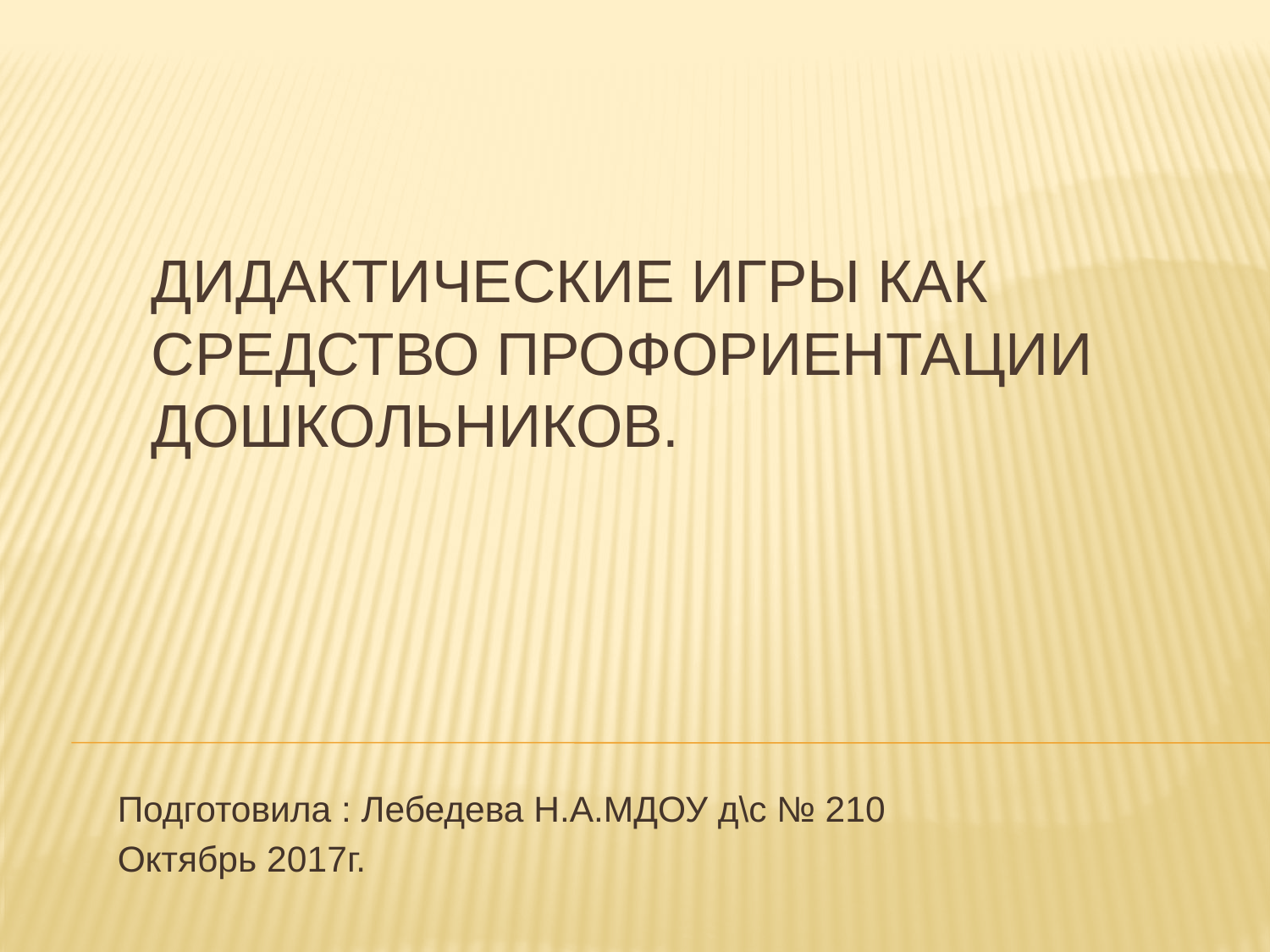

# Дидактические игры как средство профориентации дошкольников.
Подготовила : Лебедева Н.А.МДОУ д\с № 210
Октябрь 2017г.